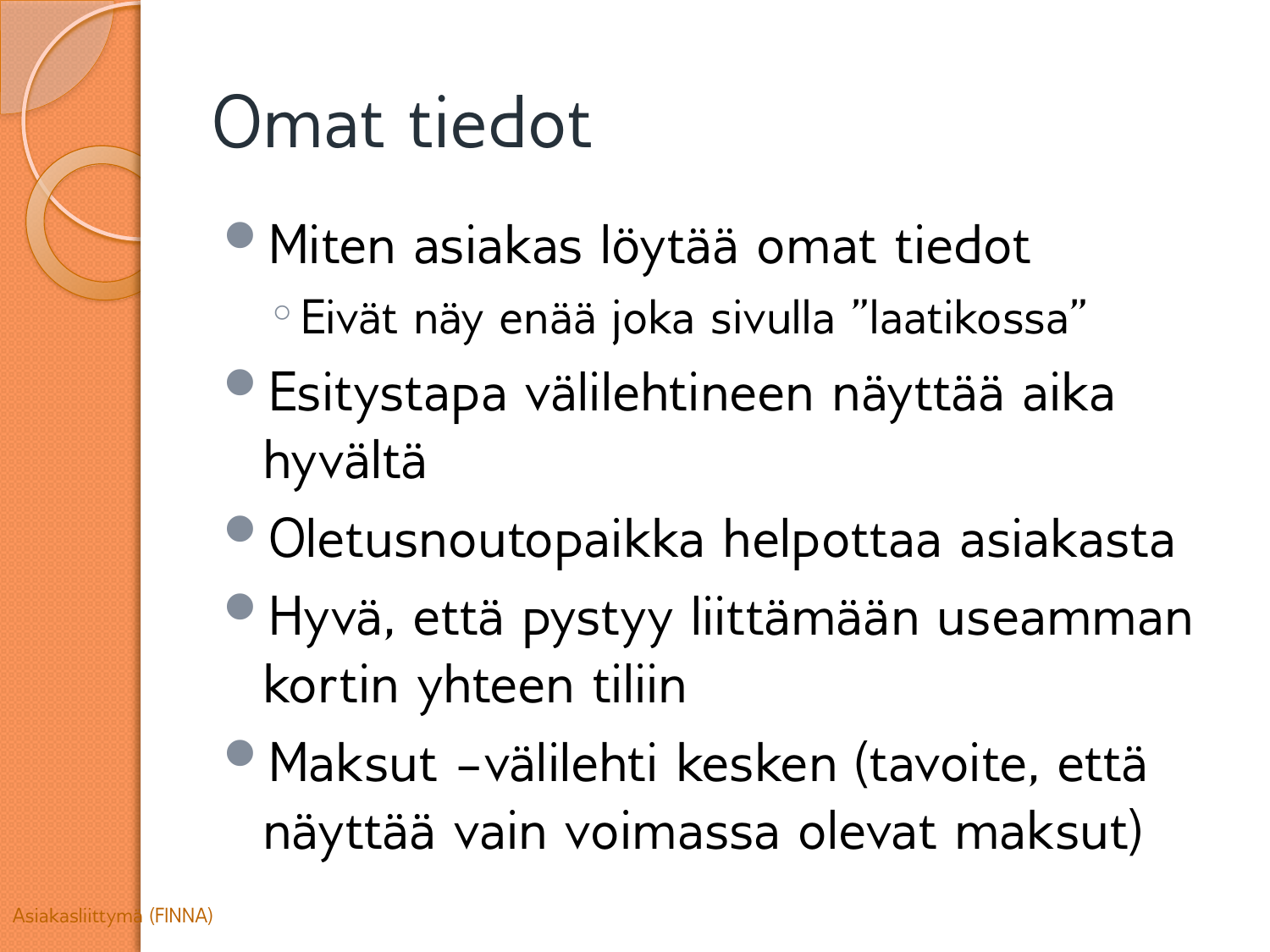

# Omat tiedot
Miten asiakas löytää omat tiedot
Eivät näy enää joka sivulla ”laatikossa”
Esitystapa välilehtineen näyttää aika hyvältä
Oletusnoutopaikka helpottaa asiakasta
Hyvä, että pystyy liittämään useamman kortin yhteen tiliin
Maksut –välilehti kesken (tavoite, että näyttää vain voimassa olevat maksut)
Asiakasliittymä (FINNA)